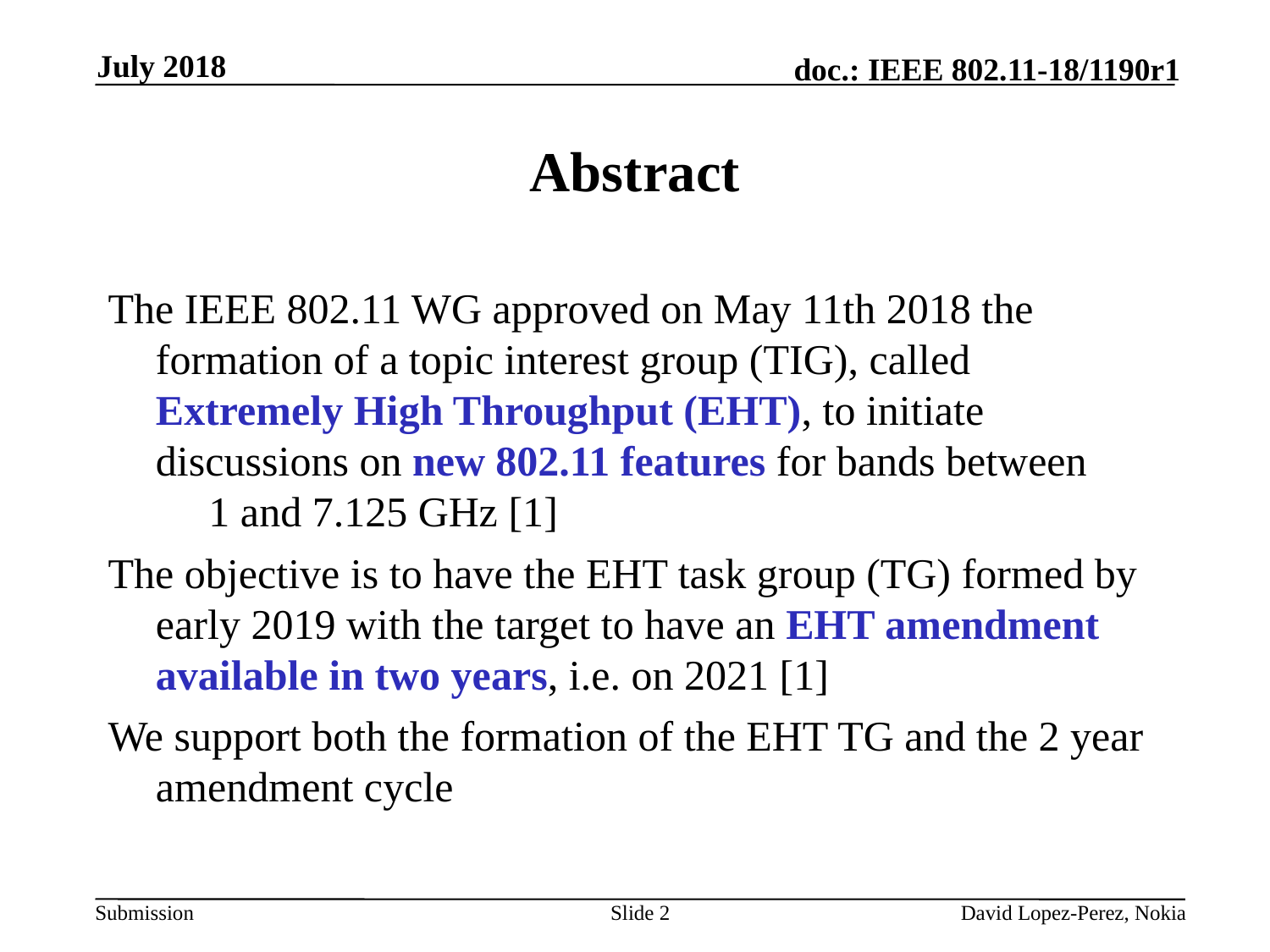

July 2018
# Abstract
The IEEE 802.11 WG approved on May 11th 2018 the formation of a topic interest group (TIG), called Extremely High Throughput (EHT), to initiate discussions on new 802.11 features for bands between             1 and 7.125 GHz [1]
The objective is to have the EHT task group (TG) formed by early 2019 with the target to have an EHT amendment available in two years, i.e. on 2021 [1]
We support both the formation of the EHT TG and the 2 year amendment cycle

Slide 2
David Lopez-Perez, Nokia